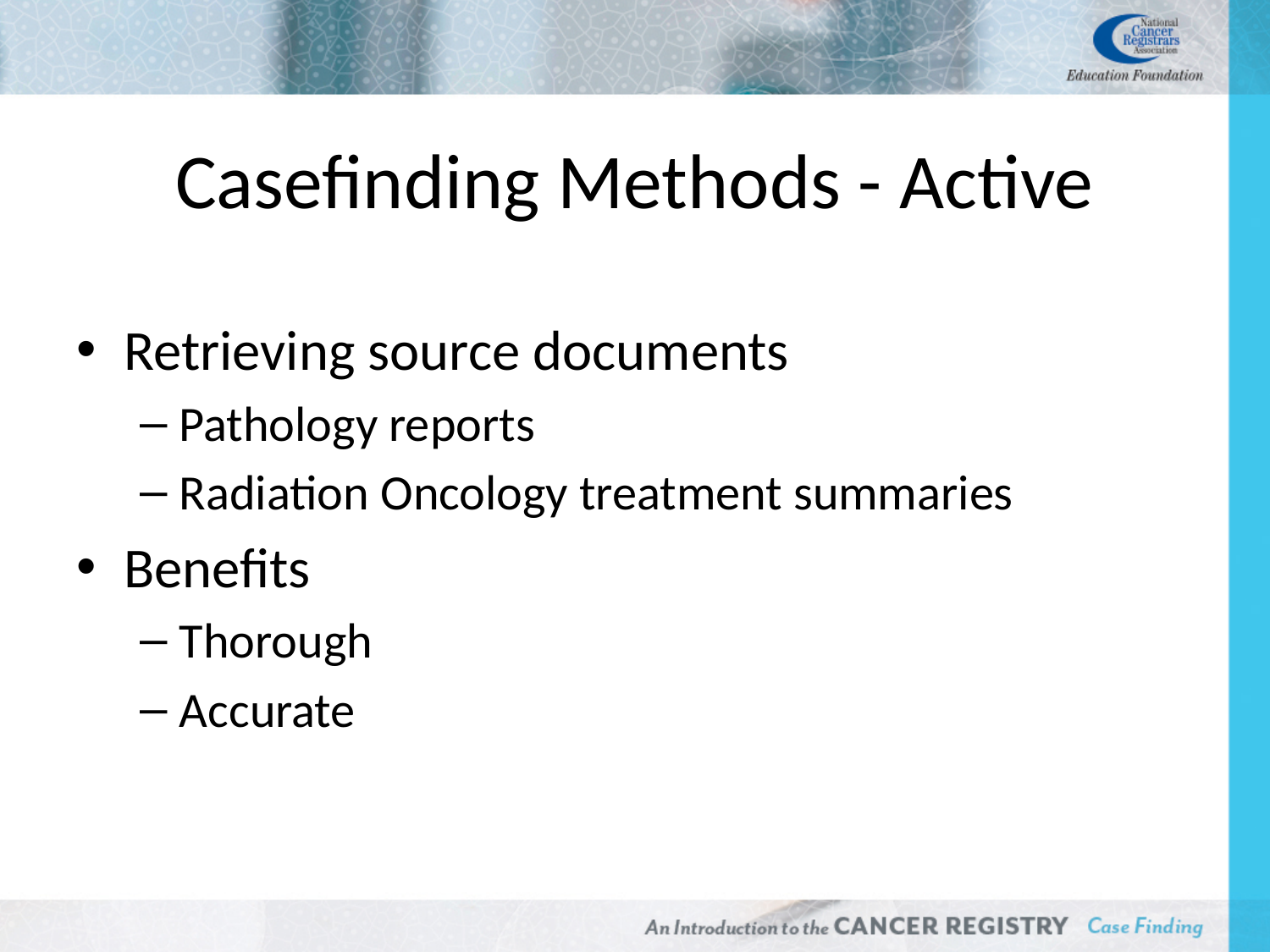

# Casefinding Methods - Active
Retrieving source documents
Pathology reports
Radiation Oncology treatment summaries
Benefits
Thorough
Accurate